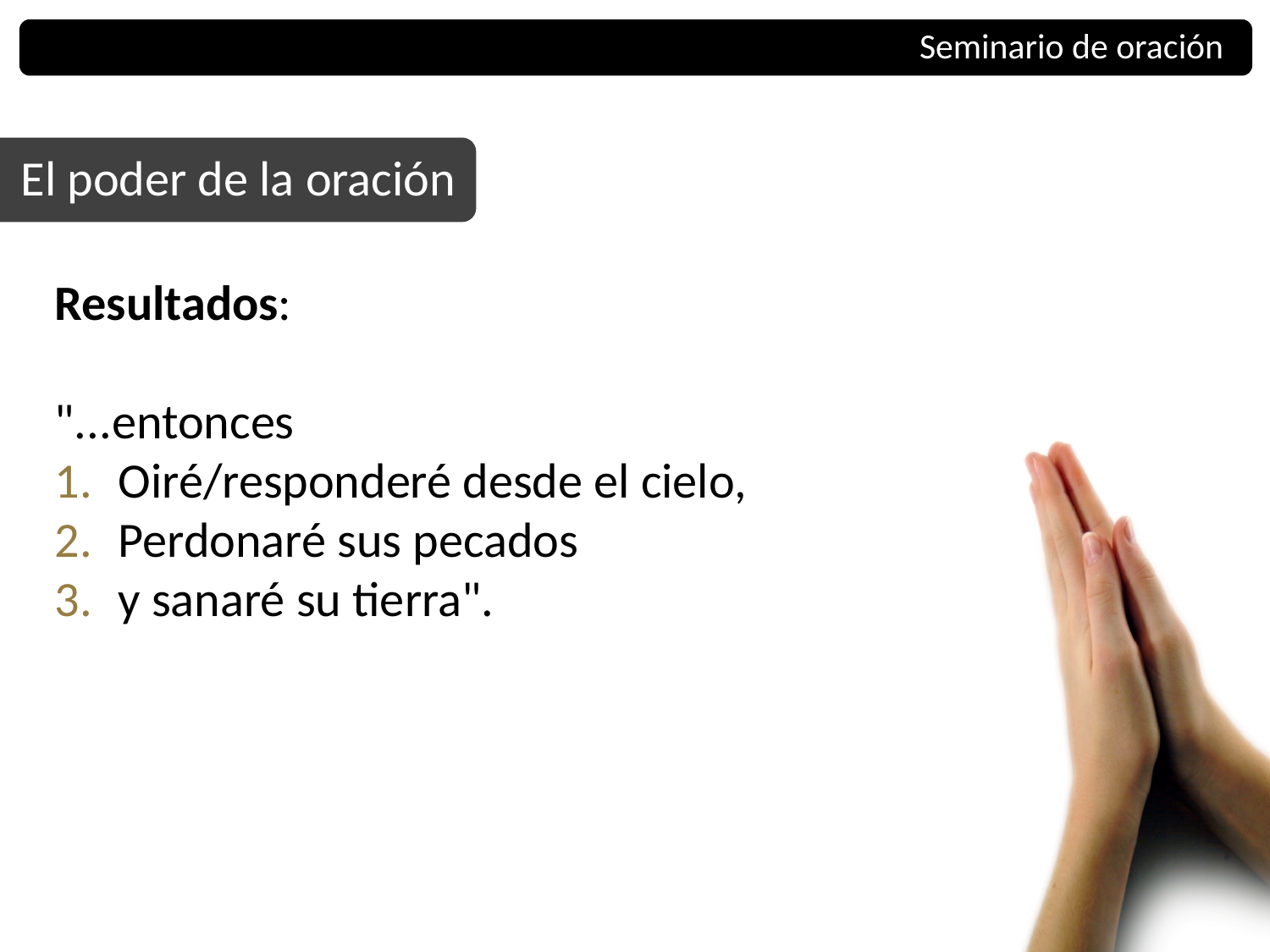

Seminario de oración

El poder de la oración
Resultados:
"...entonces
Oiré/responderé desde el cielo,
Perdonaré sus pecados
y sanaré su tierra".